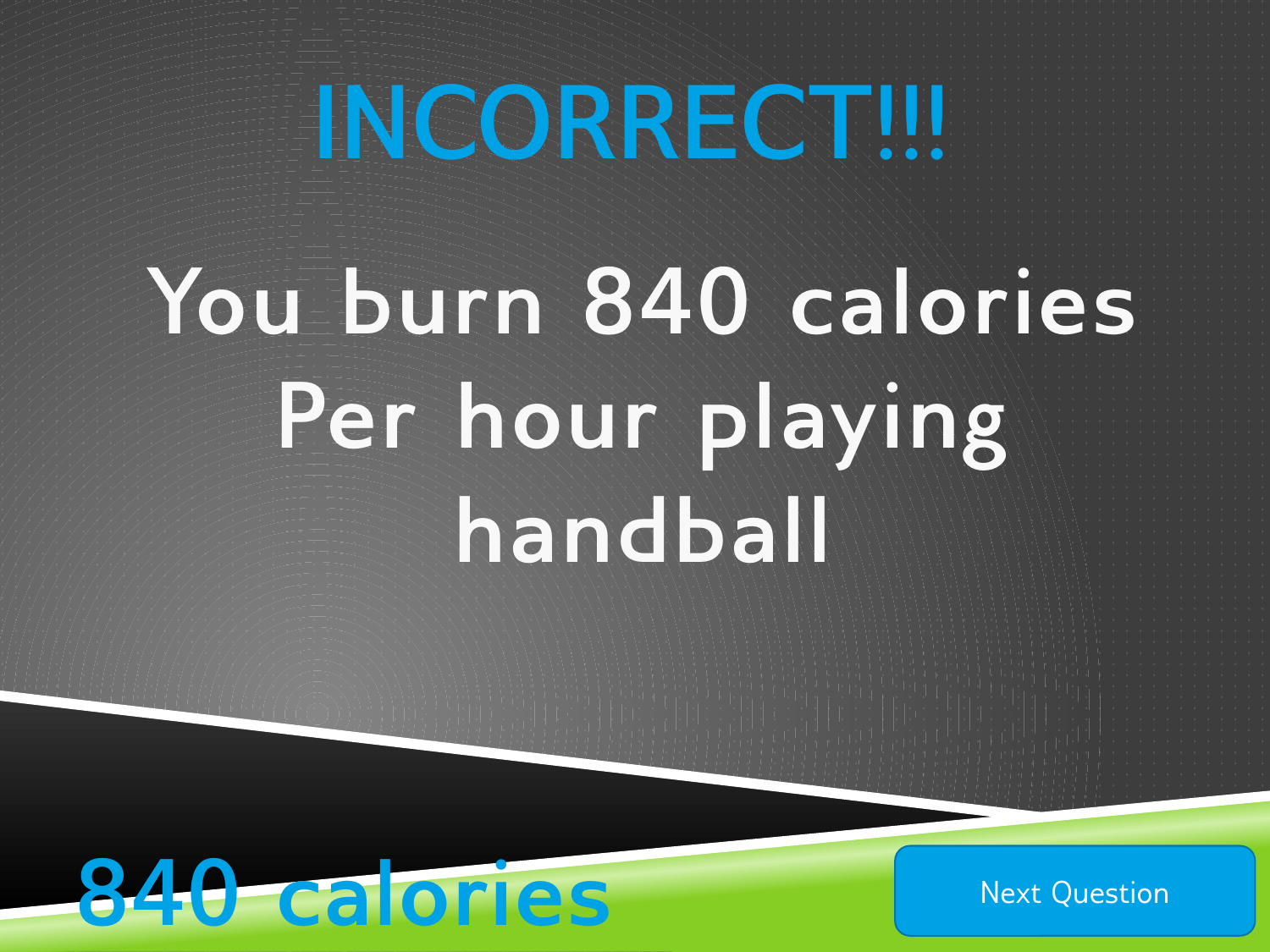

INCORRECT!!!
You burn 840 calories
Per hour playing
handball
840 calories
Next Question